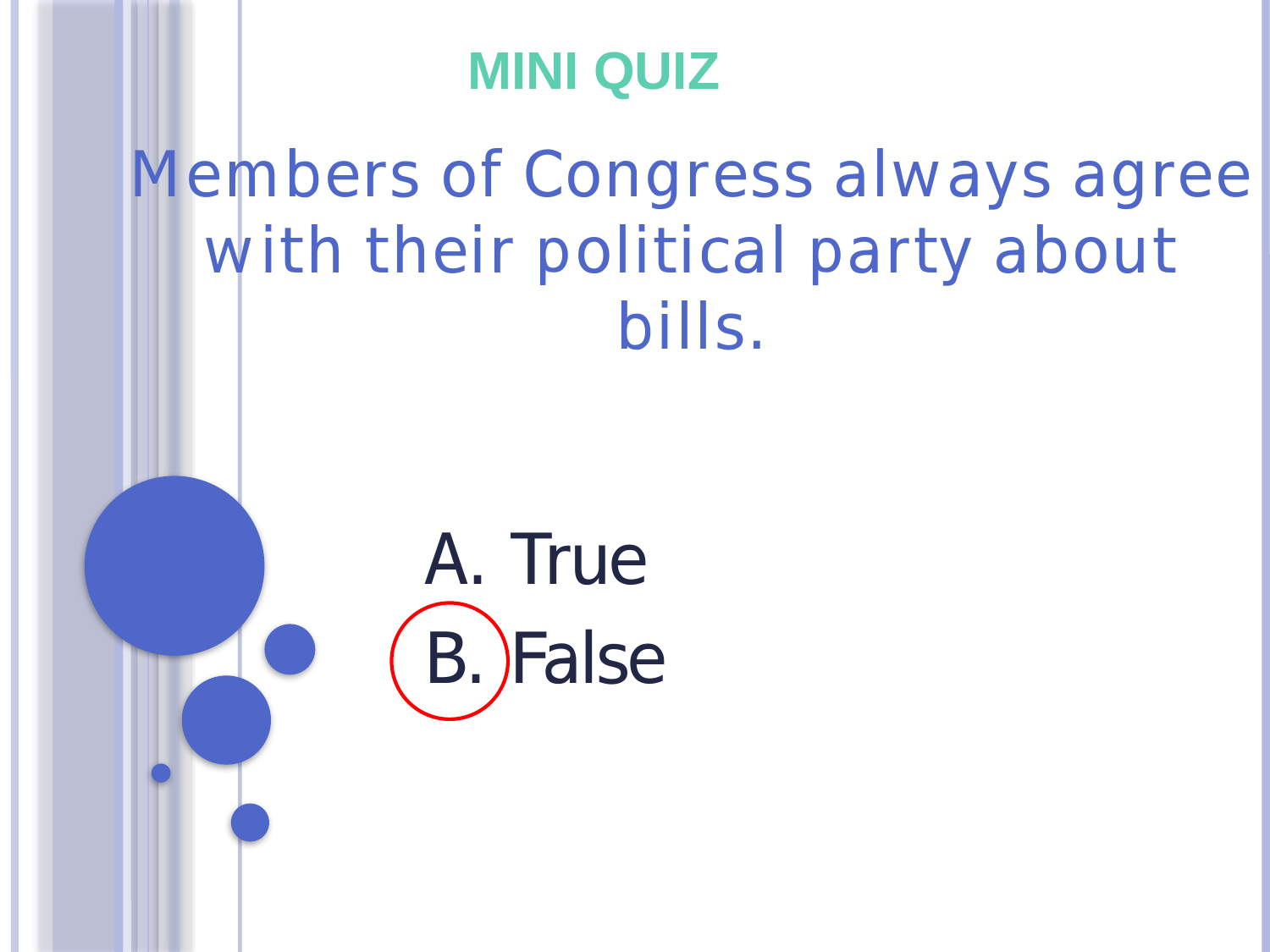

# MINI QUIZ
Members of Congress always agree with their political party about bills.
 True
 False